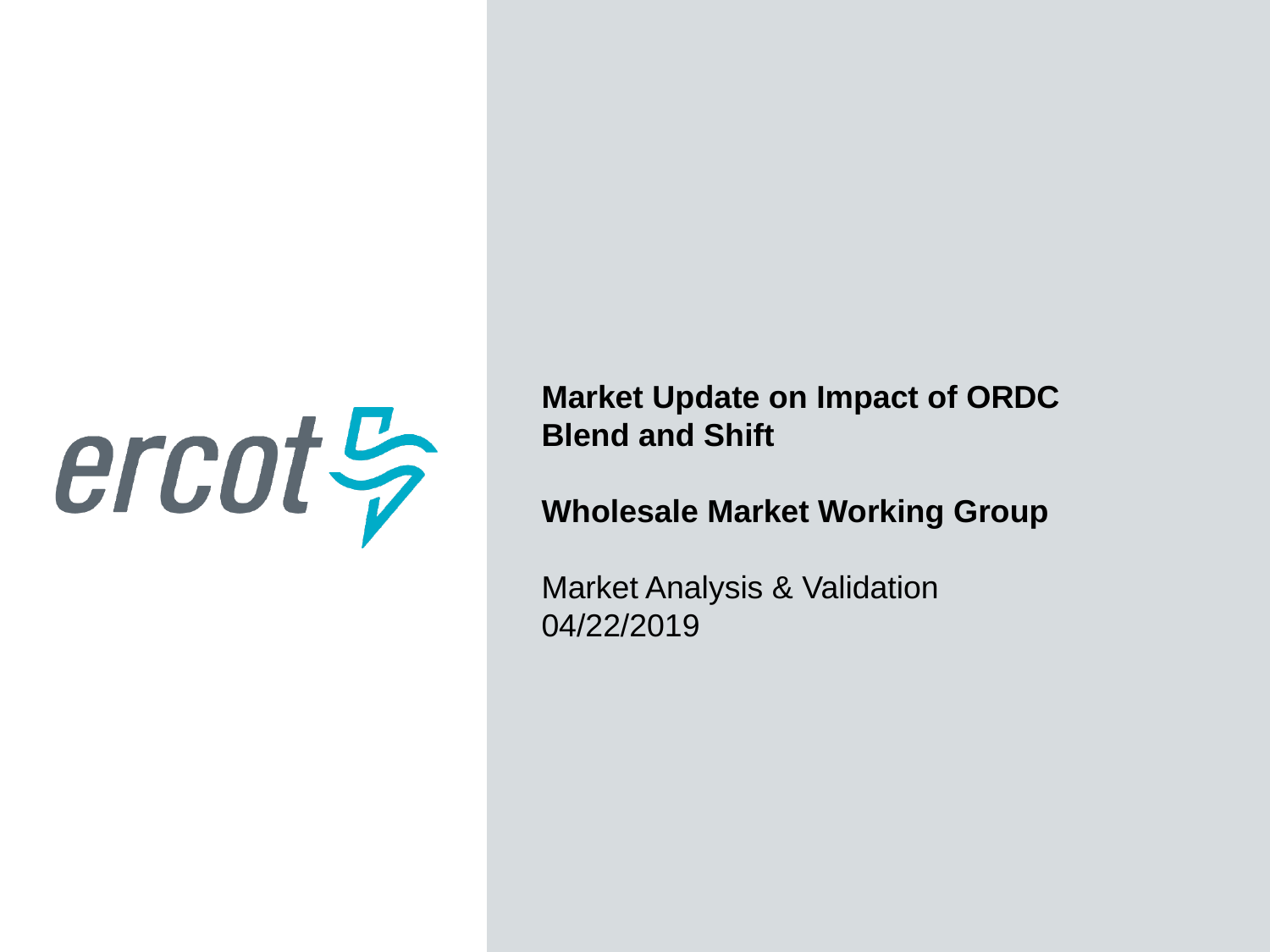

Market Update on Impact of ORDC Blend and Shift

Wholesale Market Working Group

Market Analysis & Validation
04/22/2019